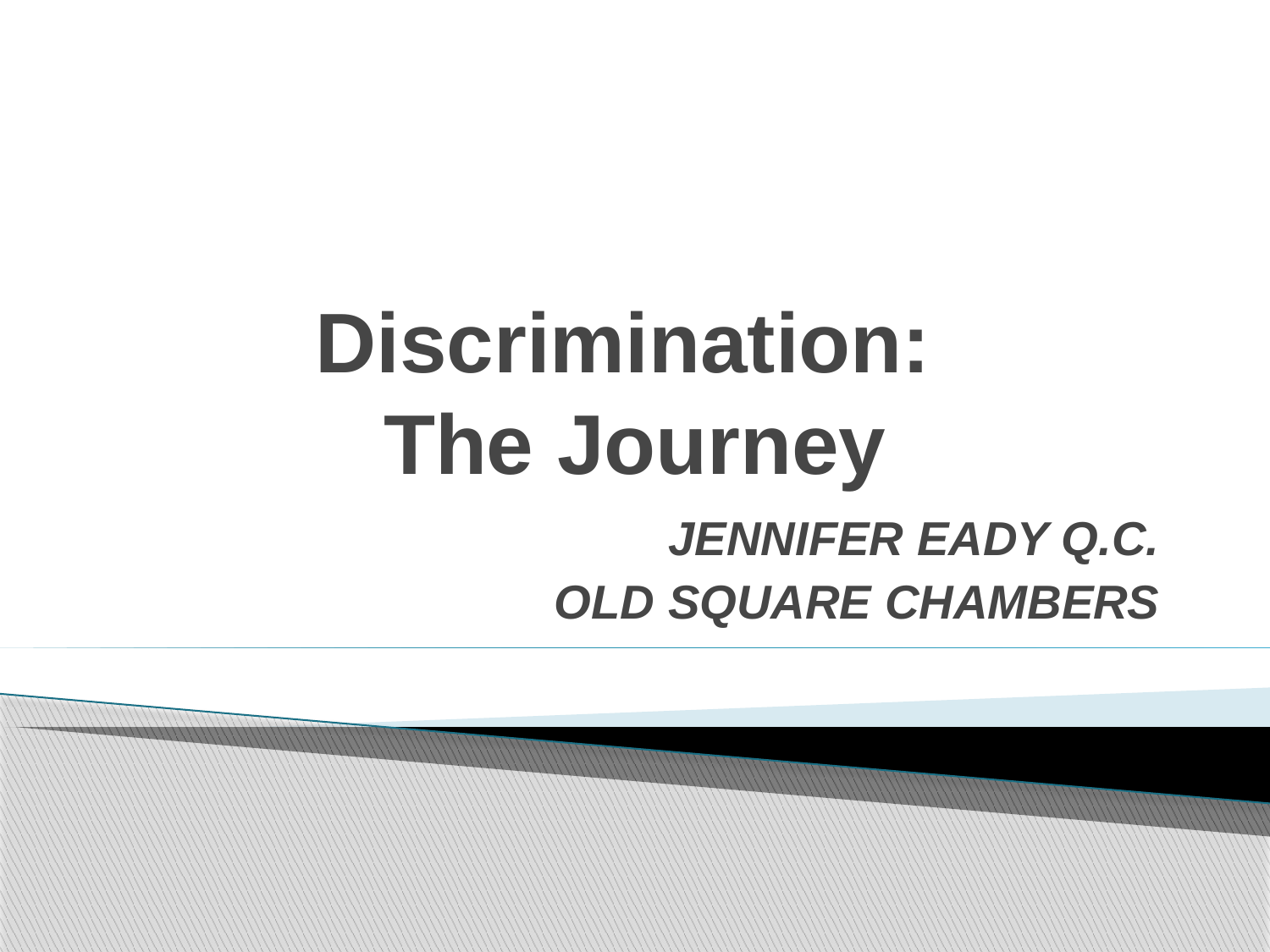

# Discrimination: The Journey
JENNIFER EADY Q.C.
OLD SQUARE CHAMBERS